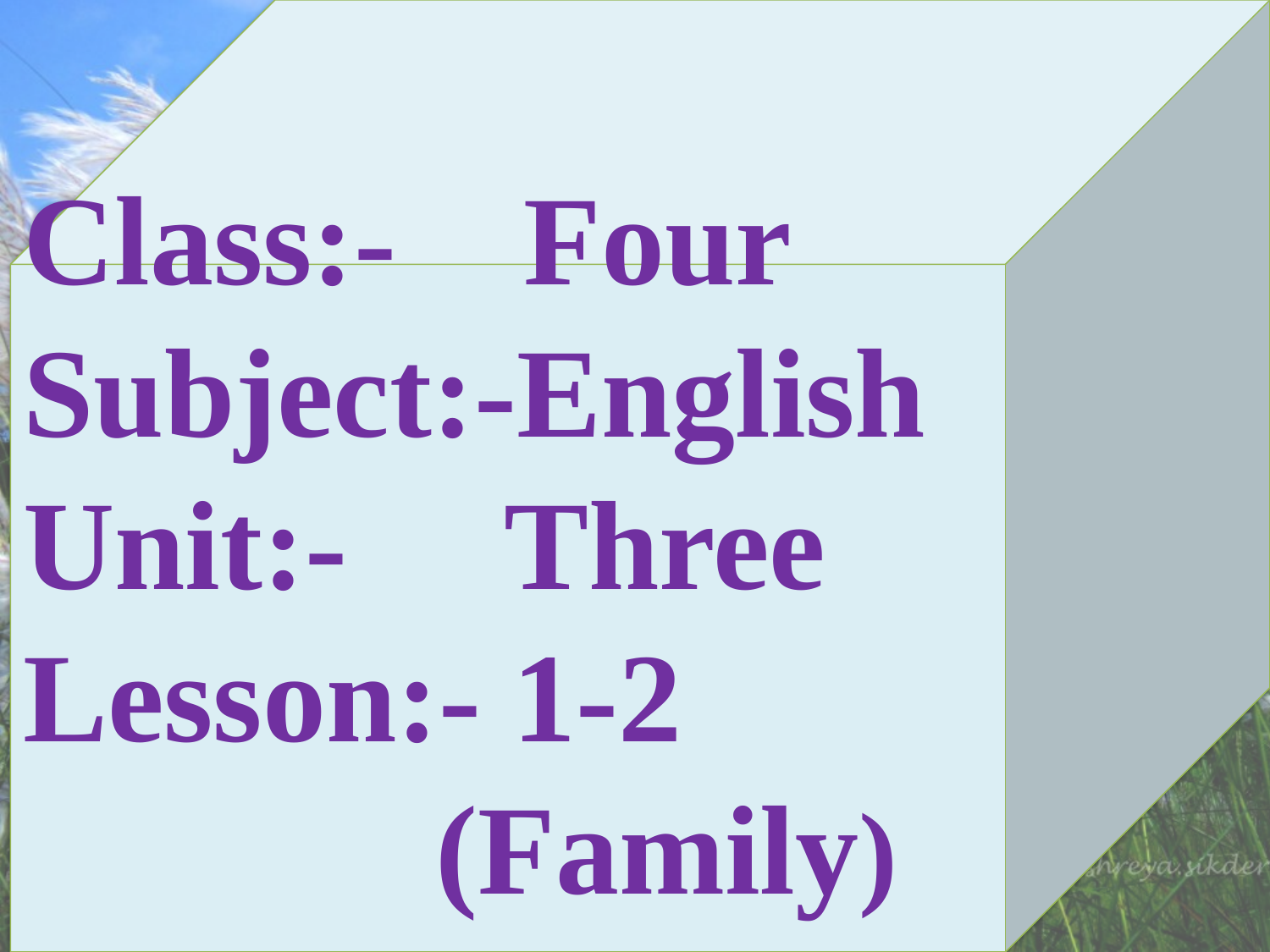

Class:-    Four
Subject:-English
Unit:-     Three
Lesson:- 1-2           	         (Family)